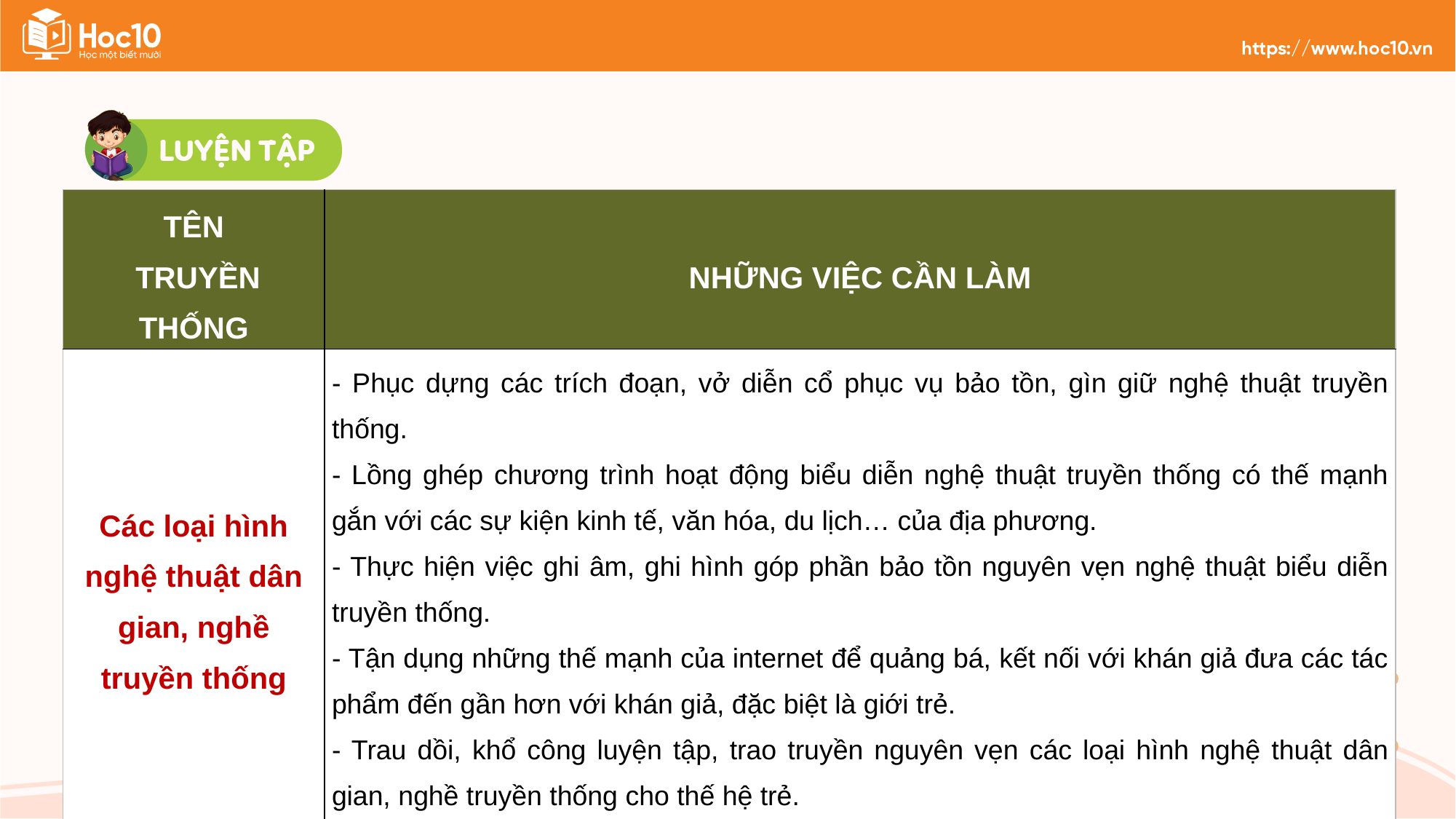

| TÊN TRUYỀN THỐNG | NHỮNG VIỆC CẦN LÀM |
| --- | --- |
| Các loại hình nghệ thuật dân gian, nghề truyền thống | - Phục dựng các trích đoạn, vở diễn cổ phục vụ bảo tồn, gìn giữ nghệ thuật truyền thống. - Lồng ghép chương trình hoạt động biểu diễn nghệ thuật truyền thống có thế mạnh gắn với các sự kiện kinh tế, văn hóa, du lịch… của địa phương. - Thực hiện việc ghi âm, ghi hình góp phần bảo tồn nguyên vẹn nghệ thuật biểu diễn truyền thống. - Tận dụng những thế mạnh của internet để quảng bá, kết nối với khán giả đưa các tác phẩm đến gần hơn với khán giả, đặc biệt là giới trẻ. - Trau dồi, khổ công luyện tập, trao truyền nguyên vẹn các loại hình nghệ thuật dân gian, nghề truyền thống cho thế hệ trẻ. |